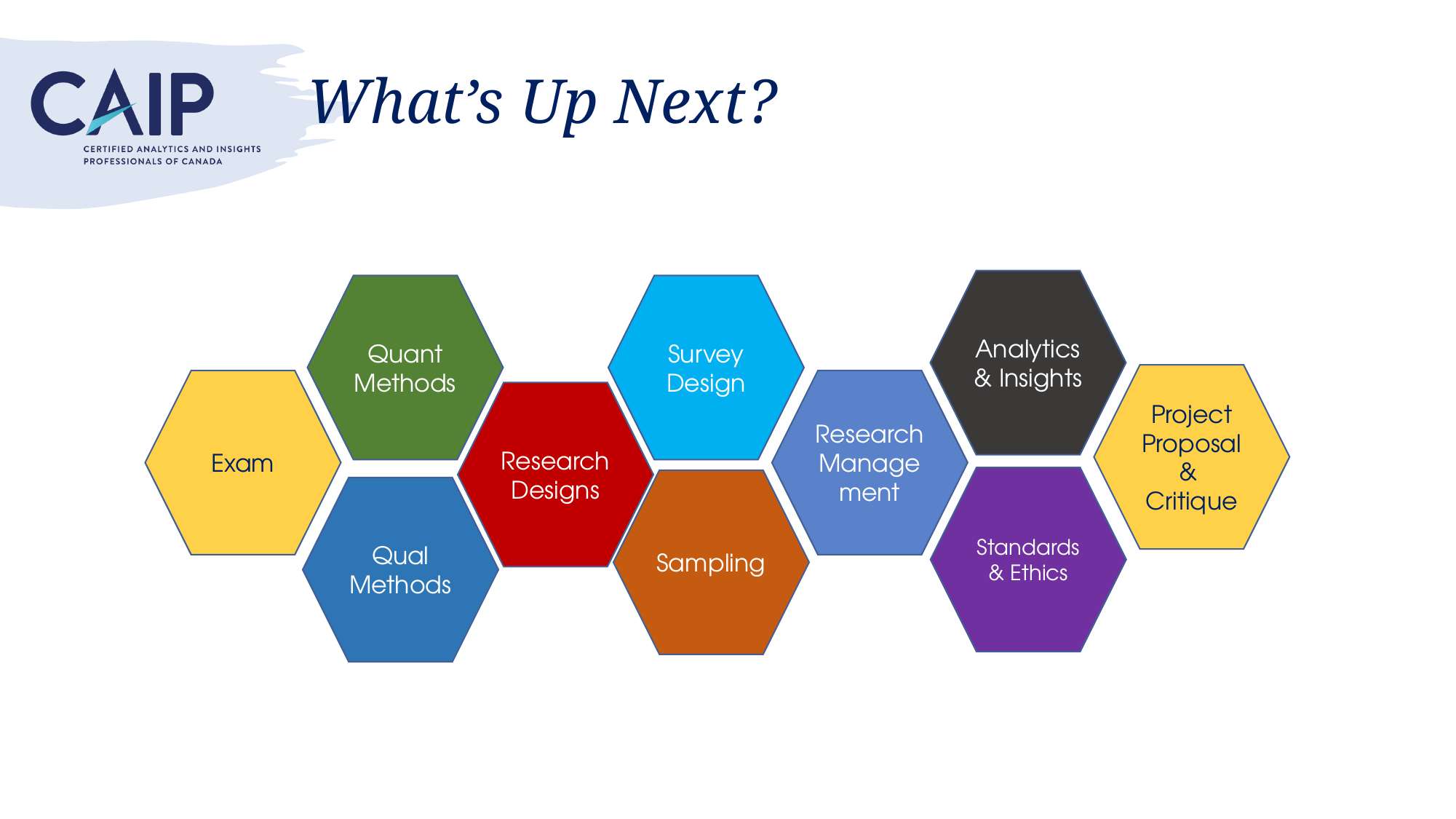

# What’s Up Next?
Analytics & Insights
Quant Methods
Survey Design
Project Proposal &
Critique
Exam
ResearchManagement
Research Designs
Standards & Ethics
Sampling
Qual Methods